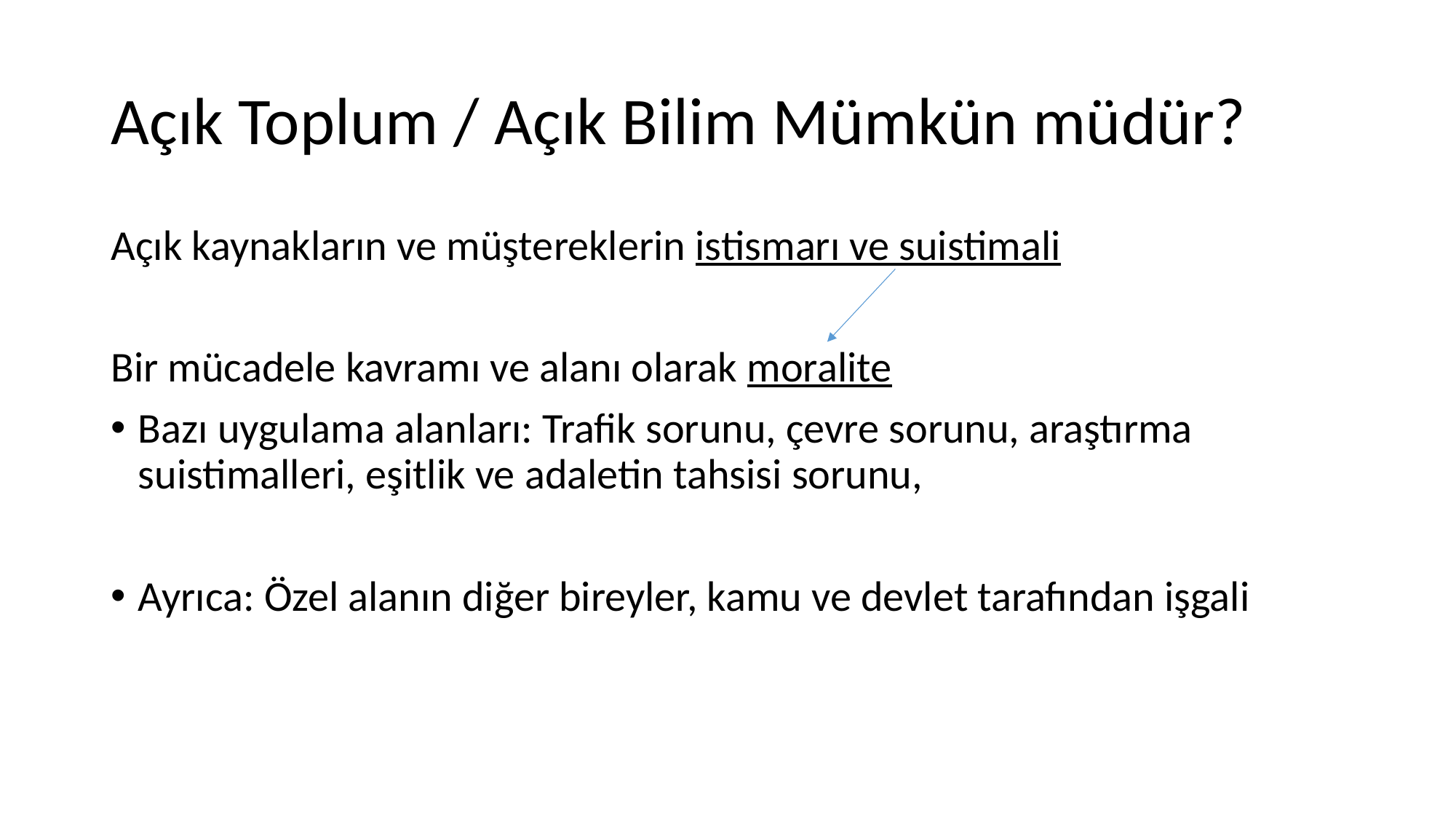

# Açık Toplum / Açık Bilim Mümkün müdür?
Açık kaynakların ve müştereklerin istismarı ve suistimali

Bir mücadele kavramı ve alanı olarak moralite
Bazı uygulama alanları: Trafik sorunu, çevre sorunu, araştırma suistimalleri, eşitlik ve adaletin tahsisi sorunu,

Ayrıca: Özel alanın diğer bireyler, kamu ve devlet tarafından işgali